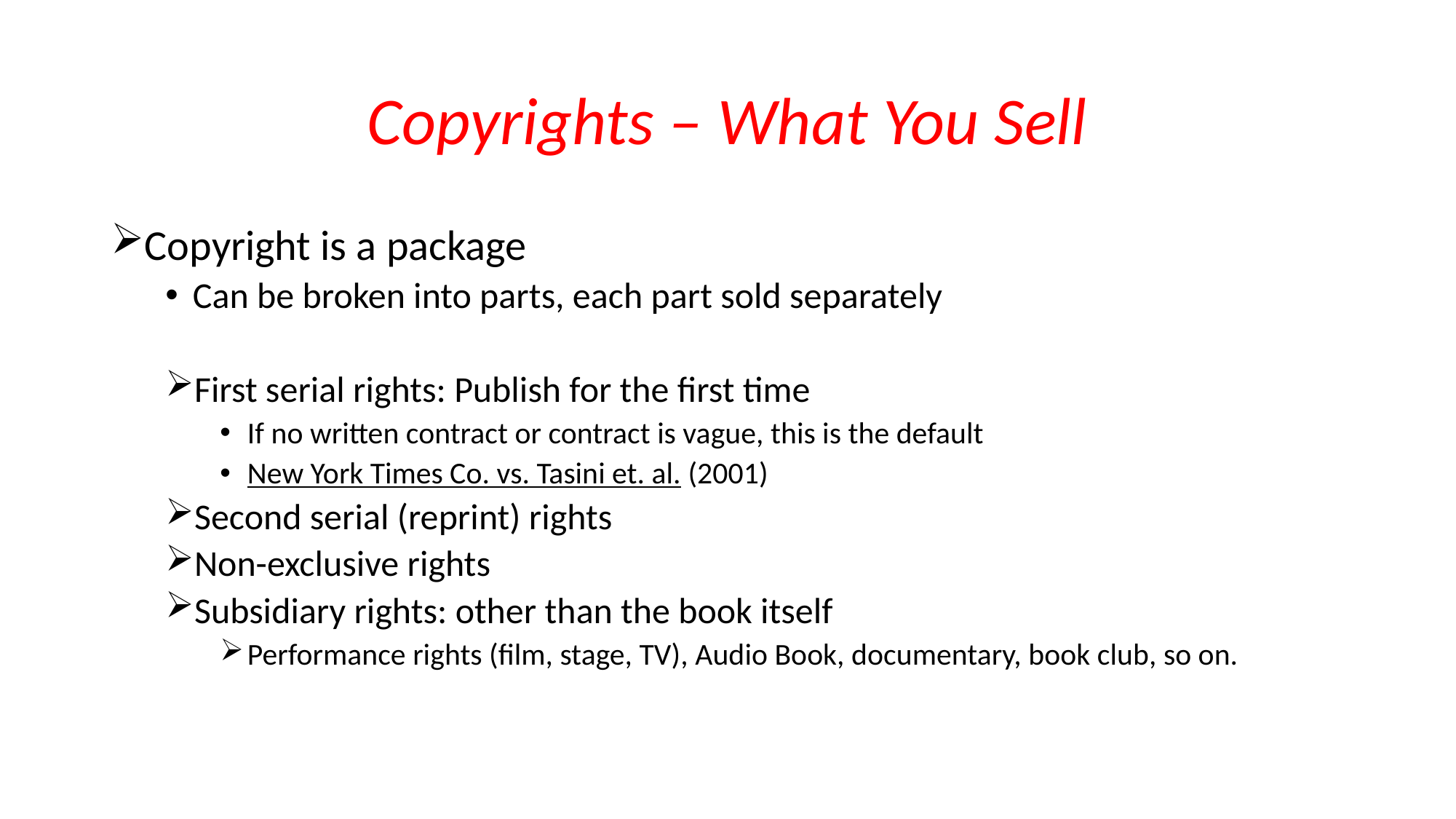

# Copyrights – What You Sell
Copyright is a package
Can be broken into parts, each part sold separately

First serial rights: Publish for the first time
If no written contract or contract is vague, this is the default
New York Times Co. vs. Tasini et. al. (2001)
Second serial (reprint) rights
Non-exclusive rights
Subsidiary rights: other than the book itself
Performance rights (film, stage, TV), Audio Book, documentary, book club, so on.